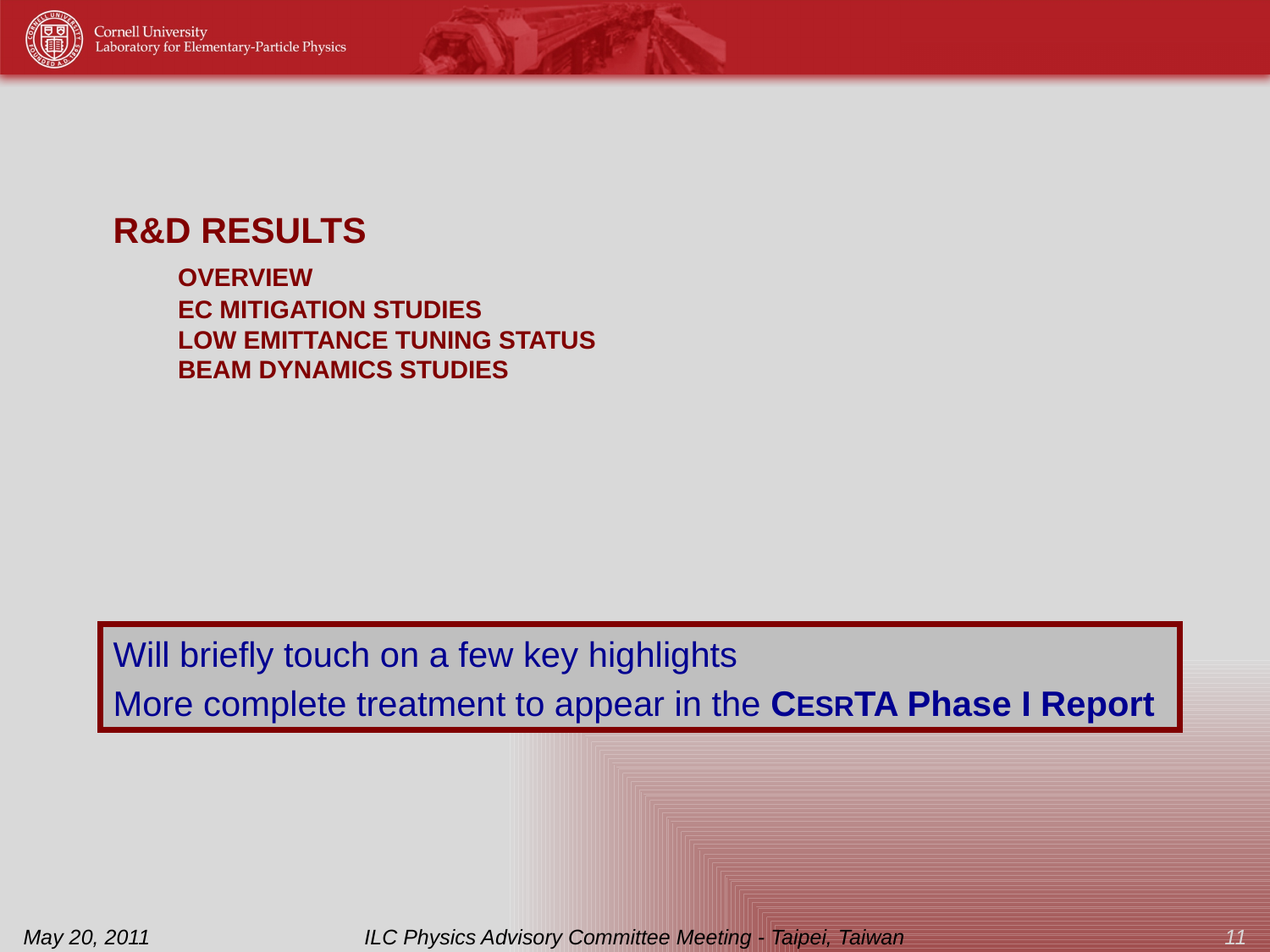

# R&D Results Overview EC Mitigation Studies Low Emittance Tuning Status Beam Dynamics Studies
Will briefly touch on a few key highlights
More complete treatment to appear in the CESRTA Phase I Report
May 20, 2011
ILC Physics Advisory Committee Meeting - Taipei, Taiwan
11